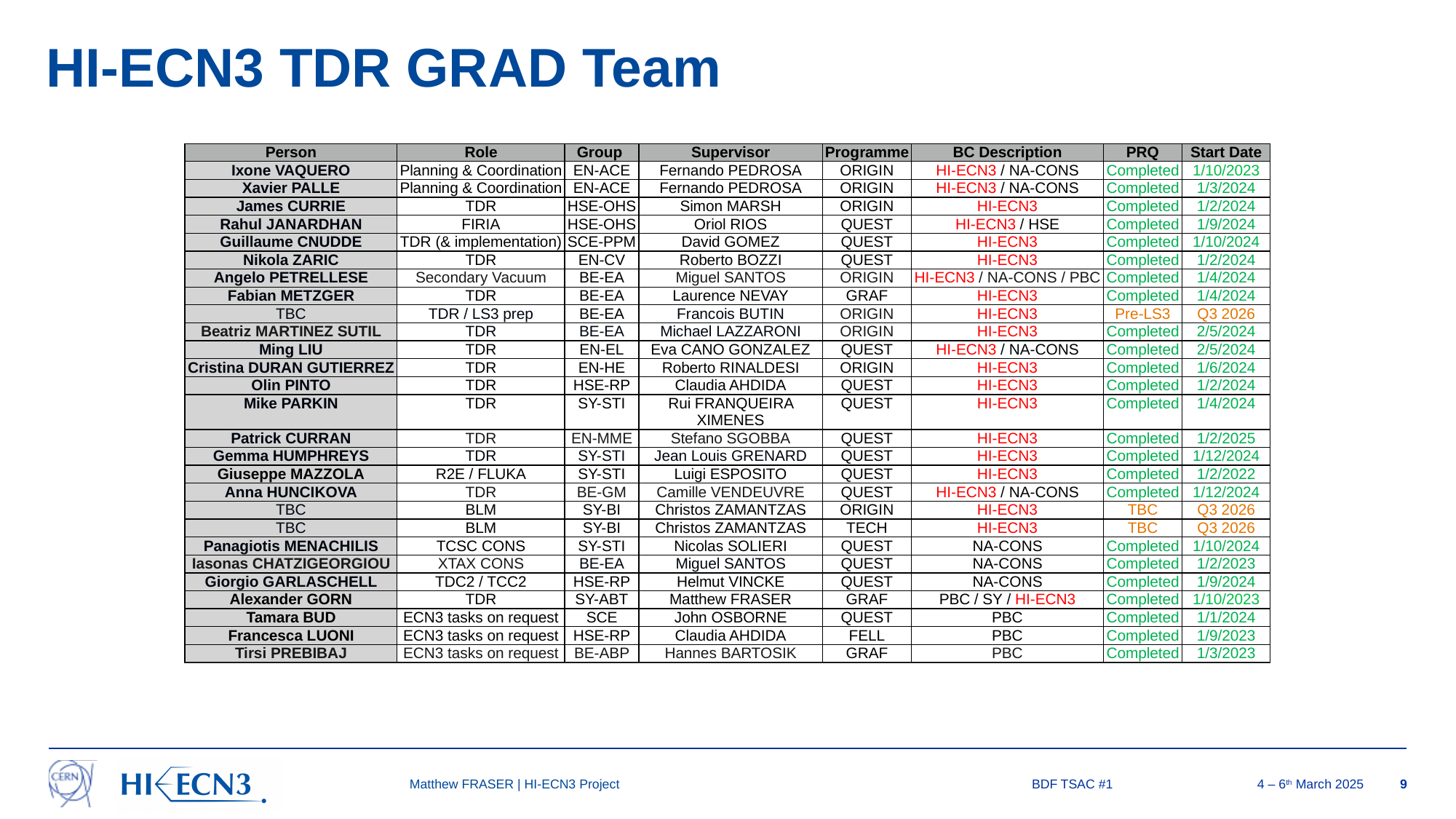

HI-ECN3 TDR GRAD Team
| Person | Role | Group | Supervisor | Programme | BC Description | PRQ | Start Date |
| --- | --- | --- | --- | --- | --- | --- | --- |
| Ixone VAQUERO | Planning & Coordination | EN-ACE | Fernando PEDROSA | ORIGIN | HI-ECN3 / NA-CONS | Completed | 1/10/2023 |
| Xavier PALLE | Planning & Coordination | EN-ACE | Fernando PEDROSA | ORIGIN | HI-ECN3 / NA-CONS | Completed | 1/3/2024 |
| James CURRIE | TDR | HSE-OHS | Simon MARSH | ORIGIN | HI-ECN3 | Completed | 1/2/2024 |
| Rahul JANARDHAN | FIRIA | HSE-OHS | Oriol RIOS | QUEST | HI-ECN3 / HSE | Completed | 1/9/2024 |
| Guillaume CNUDDE | TDR (& implementation) | SCE-PPM | David GOMEZ | QUEST | HI-ECN3 | Completed | 1/10/2024 |
| Nikola ZARIC | TDR | EN-CV | Roberto BOZZI | QUEST | HI-ECN3 | Completed | 1/2/2024 |
| Angelo PETRELLESE | Secondary Vacuum | BE-EA | Miguel SANTOS | ORIGIN | HI-ECN3 / NA-CONS / PBC | Completed | 1/4/2024 |
| Fabian METZGER | TDR | BE-EA | Laurence NEVAY | GRAF | HI-ECN3 | Completed | 1/4/2024 |
| TBC | TDR / LS3 prep | BE-EA | Francois BUTIN | ORIGIN | HI-ECN3 | Pre-LS3 | Q3 2026 |
| Beatriz MARTINEZ SUTIL | TDR | BE-EA | Michael LAZZARONI | ORIGIN | HI-ECN3 | Completed | 2/5/2024 |
| Ming LIU | TDR | EN-EL | Eva CANO GONZALEZ | QUEST | HI-ECN3 / NA-CONS | Completed | 2/5/2024 |
| Cristina DURAN GUTIERREZ | TDR | EN-HE | Roberto RINALDESI | ORIGIN | HI-ECN3 | Completed | 1/6/2024 |
| Olin PINTO | TDR | HSE-RP | Claudia AHDIDA | QUEST | HI-ECN3 | Completed | 1/2/2024 |
| Mike PARKIN | TDR | SY-STI | Rui FRANQUEIRA XIMENES | QUEST | HI-ECN3 | Completed | 1/4/2024 |
| Patrick CURRAN | TDR | EN-MME | Stefano SGOBBA | QUEST | HI-ECN3 | Completed | 1/2/2025 |
| Gemma HUMPHREYS | TDR | SY-STI | Jean Louis GRENARD | QUEST | HI-ECN3 | Completed | 1/12/2024 |
| Giuseppe MAZZOLA | R2E / FLUKA | SY-STI | Luigi ESPOSITO | QUEST | HI-ECN3 | Completed | 1/2/2022 |
| Anna HUNCIKOVA | TDR | BE-GM | Camille VENDEUVRE | QUEST | HI-ECN3 / NA-CONS | Completed | 1/12/2024 |
| TBC | BLM | SY-BI | Christos ZAMANTZAS | ORIGIN | HI-ECN3 | TBC | Q3 2026 |
| TBC | BLM | SY-BI | Christos ZAMANTZAS | TECH | HI-ECN3 | TBC | Q3 2026 |
| Panagiotis MENACHILIS | TCSC CONS | SY-STI | Nicolas SOLIERI | QUEST | NA-CONS | Completed | 1/10/2024 |
| Iasonas CHATZIGEORGIOU | XTAX CONS | BE-EA | Miguel SANTOS | QUEST | NA-CONS | Completed | 1/2/2023 |
| Giorgio GARLASCHELL | TDC2 / TCC2 | HSE-RP | Helmut VINCKE | QUEST | NA-CONS | Completed | 1/9/2024 |
| Alexander GORN | TDR | SY-ABT | Matthew FRASER | GRAF | PBC / SY / HI-ECN3 | Completed | 1/10/2023 |
| Tamara BUD | ECN3 tasks on request | SCE | John OSBORNE | QUEST | PBC | Completed | 1/1/2024 |
| Francesca LUONI | ECN3 tasks on request | HSE-RP | Claudia AHDIDA | FELL | PBC | Completed | 1/9/2023 |
| Tirsi PREBIBAJ | ECN3 tasks on request | BE-ABP | Hannes BARTOSIK | GRAF | PBC | Completed | 1/3/2023 |
Matthew FRASER | HI-ECN3 Project
BDF TSAC #1		  4 – 6th March 2025
9